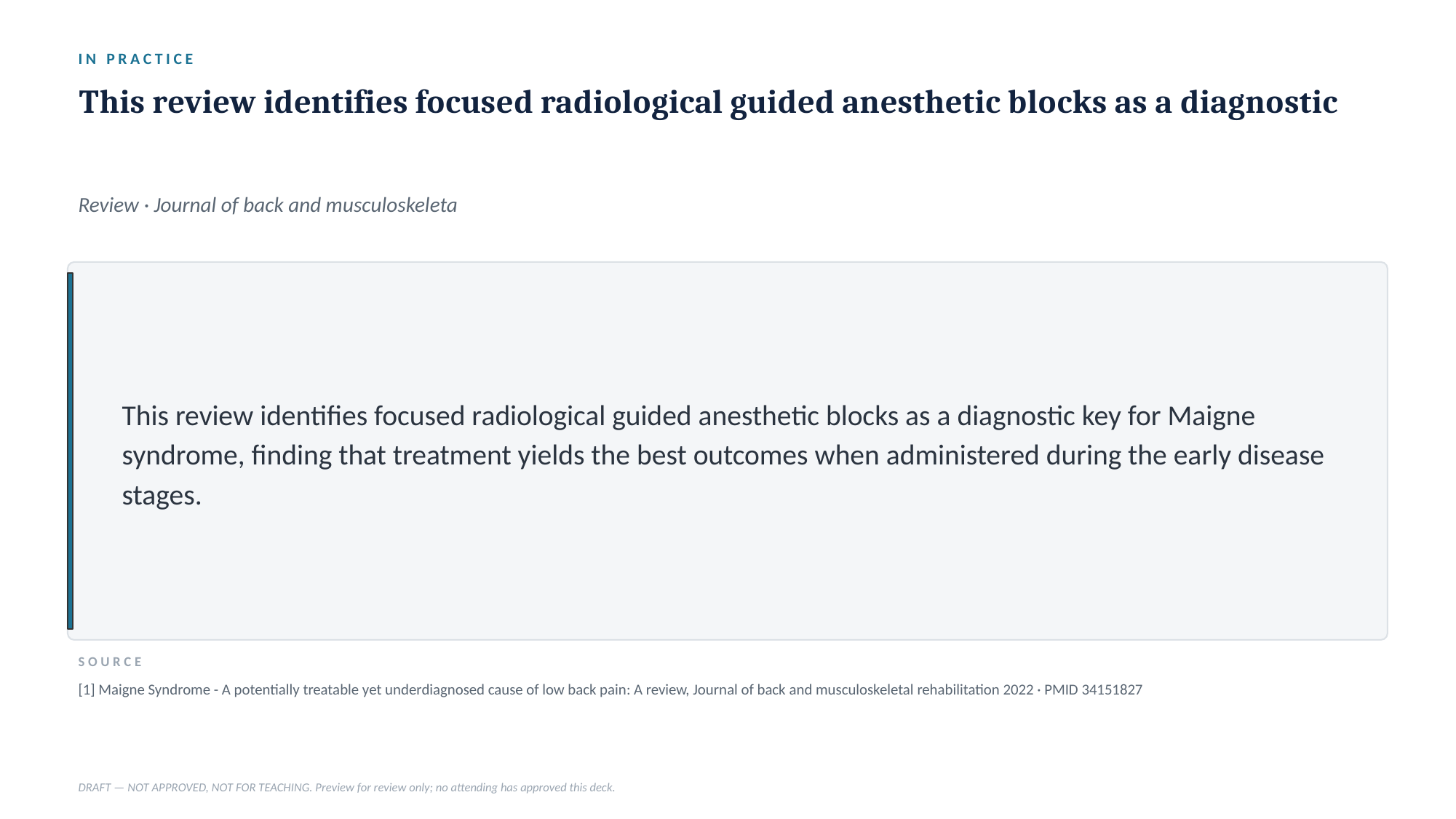

IN PRACTICE
This review identifies focused radiological guided anesthetic blocks as a diagnostic
Review · Journal of back and musculoskeleta

This review identifies focused radiological guided anesthetic blocks as a diagnostic key for Maigne syndrome, finding that treatment yields the best outcomes when administered during the early disease stages.
SOURCE
[1] Maigne Syndrome - A potentially treatable yet underdiagnosed cause of low back pain: A review, Journal of back and musculoskeletal rehabilitation 2022 · PMID 34151827
DRAFT — NOT APPROVED, NOT FOR TEACHING. Preview for review only; no attending has approved this deck.